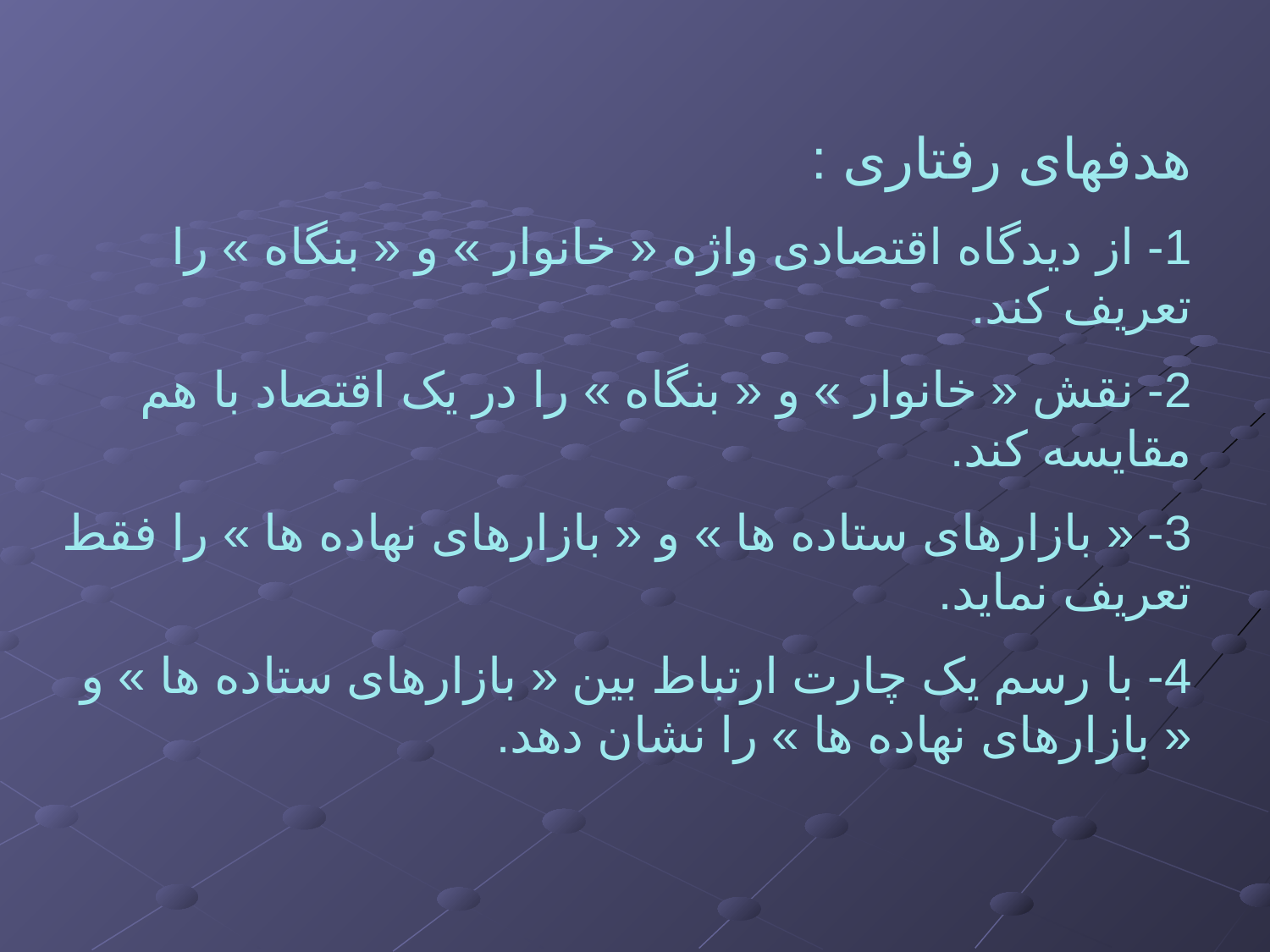

هدفهای رفتاری :
1- از دیدگاه اقتصادی واژه « خانوار » و « بنگاه » را تعریف کند.
2- نقش « خانوار » و « بنگاه » را در یک اقتصاد با هم مقایسه کند.
3- « بازارهای ستاده ها » و « بازارهای نهاده ها » را فقط تعریف نماید.
4- با رسم یک چارت ارتباط بین « بازارهای ستاده ها » و « بازارهای نهاده ها » را نشان دهد.